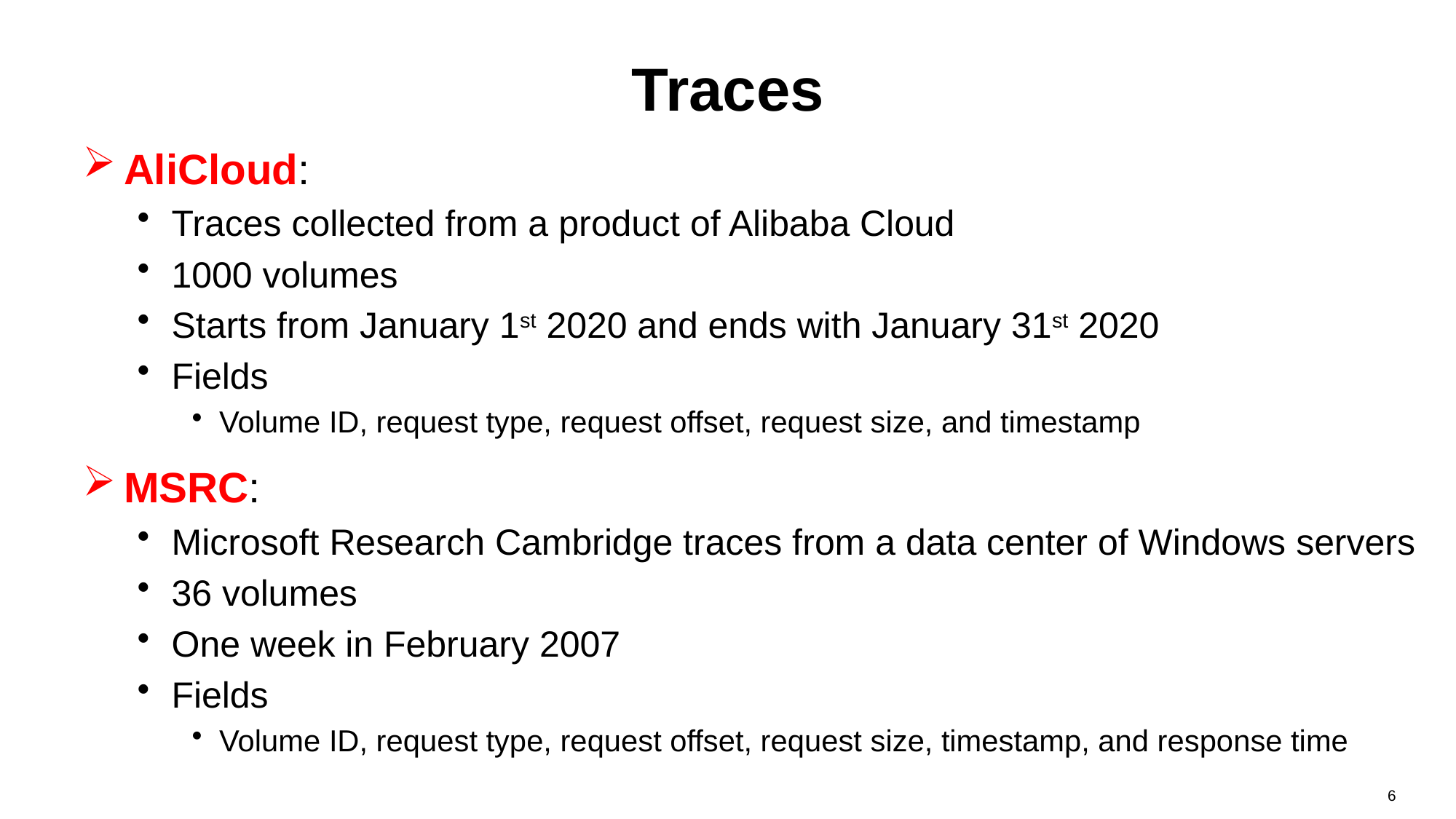

Traces
AliCloud:
Traces collected from a product of Alibaba Cloud
1000 volumes
Starts from January 1st 2020 and ends with January 31st 2020
Fields
Volume ID, request type, request offset, request size, and timestamp
MSRC:
Microsoft Research Cambridge traces from a data center of Windows servers
36 volumes
One week in February 2007
Fields
Volume ID, request type, request offset, request size, timestamp, and response time
6